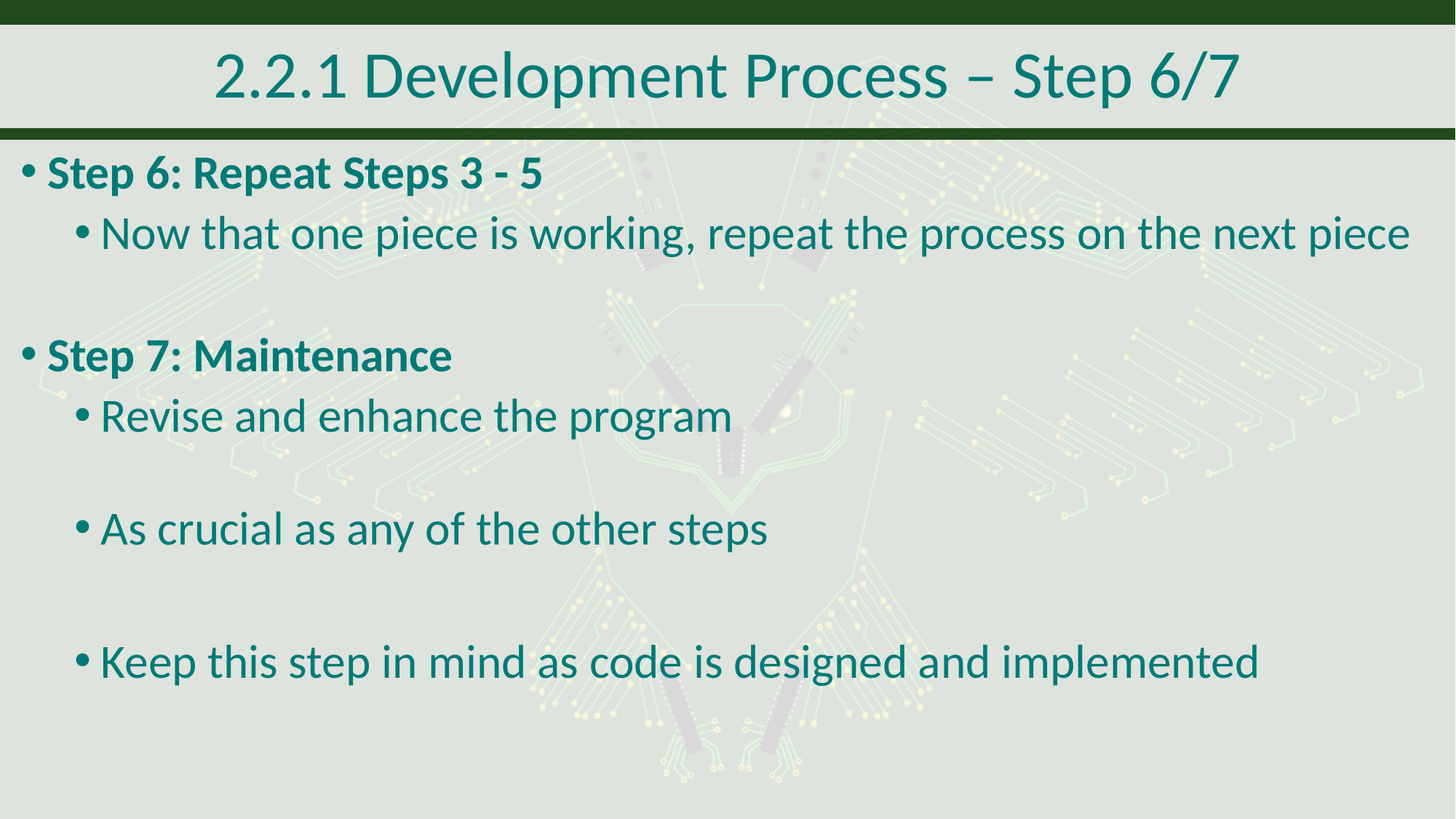

# 2.2.1 Development Process – Step 6/7
Step 6: Repeat Steps 3 - 5
Now that one piece is working, repeat the process on the next piece

Step 7: Maintenance
Revise and enhance the program
As crucial as any of the other steps

Keep this step in mind as code is designed and implemented